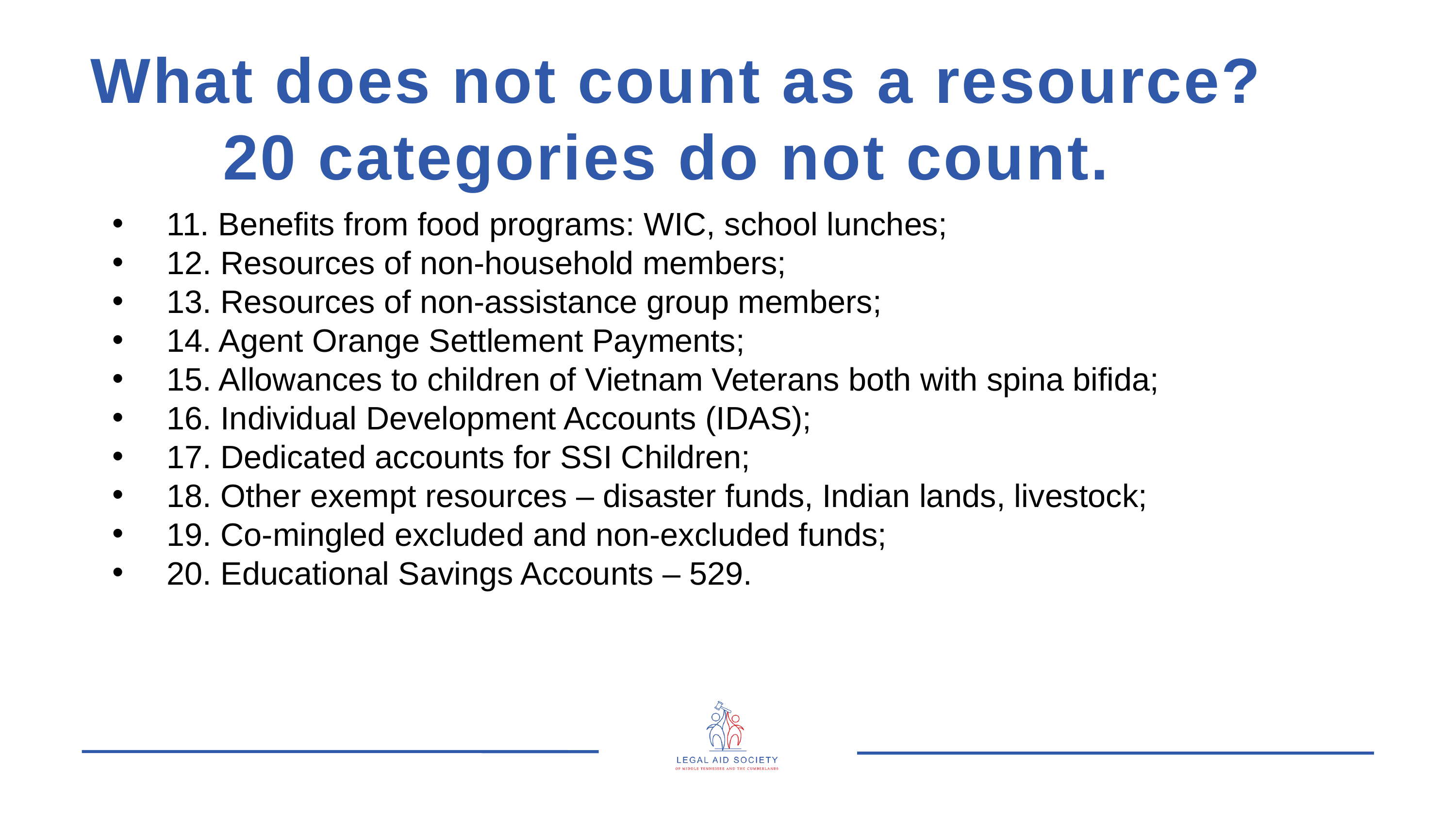

What does not count as a resource?
20 categories do not count.
11. Benefits from food programs: WIC, school lunches;
12. Resources of non-household members;
13. Resources of non-assistance group members;
14. Agent Orange Settlement Payments;
15. Allowances to children of Vietnam Veterans both with spina bifida;
16. Individual Development Accounts (IDAS);
17. Dedicated accounts for SSI Children;
18. Other exempt resources – disaster funds, Indian lands, livestock;
19. Co-mingled excluded and non-excluded funds;
20. Educational Savings Accounts – 529.